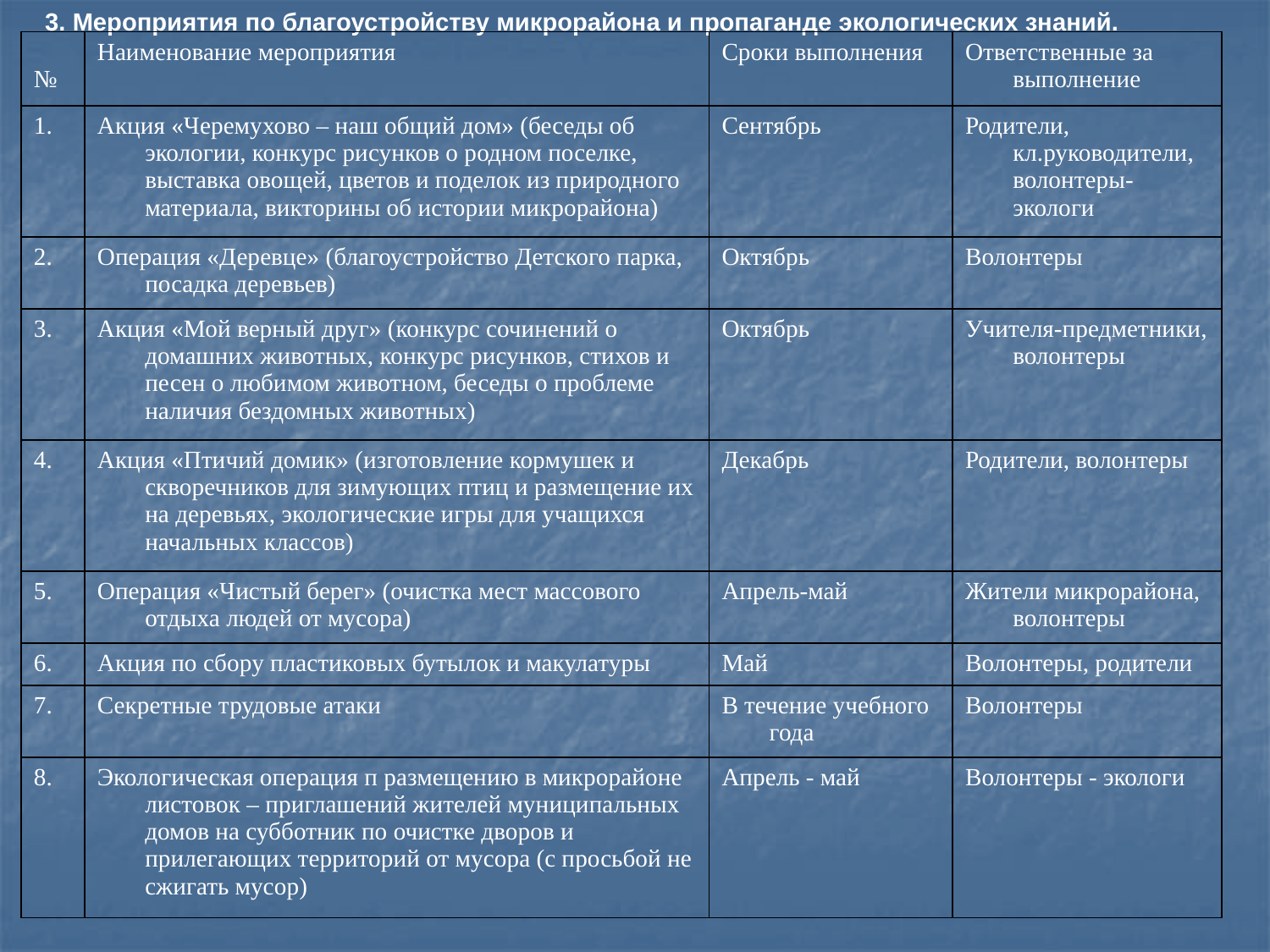

3. Мероприятия по благоустройству микрорайона и пропаганде экологических знаний.
| № | Наименование мероприятия | Сроки выполнения | Ответственные за выполнение |
| --- | --- | --- | --- |
| 1. | Акция «Черемухово – наш общий дом» (беседы об экологии, конкурс рисунков о родном поселке, выставка овощей, цветов и поделок из природного материала, викторины об истории микрорайона) | Сентябрь | Родители, кл.руководители, волонтеры-экологи |
| 2. | Операция «Деревце» (благоустройство Детского парка, посадка деревьев) | Октябрь | Волонтеры |
| 3. | Акция «Мой верный друг» (конкурс сочинений о домашних животных, конкурс рисунков, стихов и песен о любимом животном, беседы о проблеме наличия бездомных животных) | Октябрь | Учителя-предметники, волонтеры |
| 4. | Акция «Птичий домик» (изготовление кормушек и скворечников для зимующих птиц и размещение их на деревьях, экологические игры для учащихся начальных классов) | Декабрь | Родители, волонтеры |
| 5. | Операция «Чистый берег» (очистка мест массового отдыха людей от мусора) | Апрель-май | Жители микрорайона, волонтеры |
| 6. | Акция по сбору пластиковых бутылок и макулатуры | Май | Волонтеры, родители |
| 7. | Секретные трудовые атаки | В течение учебного года | Волонтеры |
| 8. | Экологическая операция п размещению в микрорайоне листовок – приглашений жителей муниципальных домов на субботник по очистке дворов и прилегающих территорий от мусора (с просьбой не сжигать мусор) | Апрель - май | Волонтеры - экологи |
#